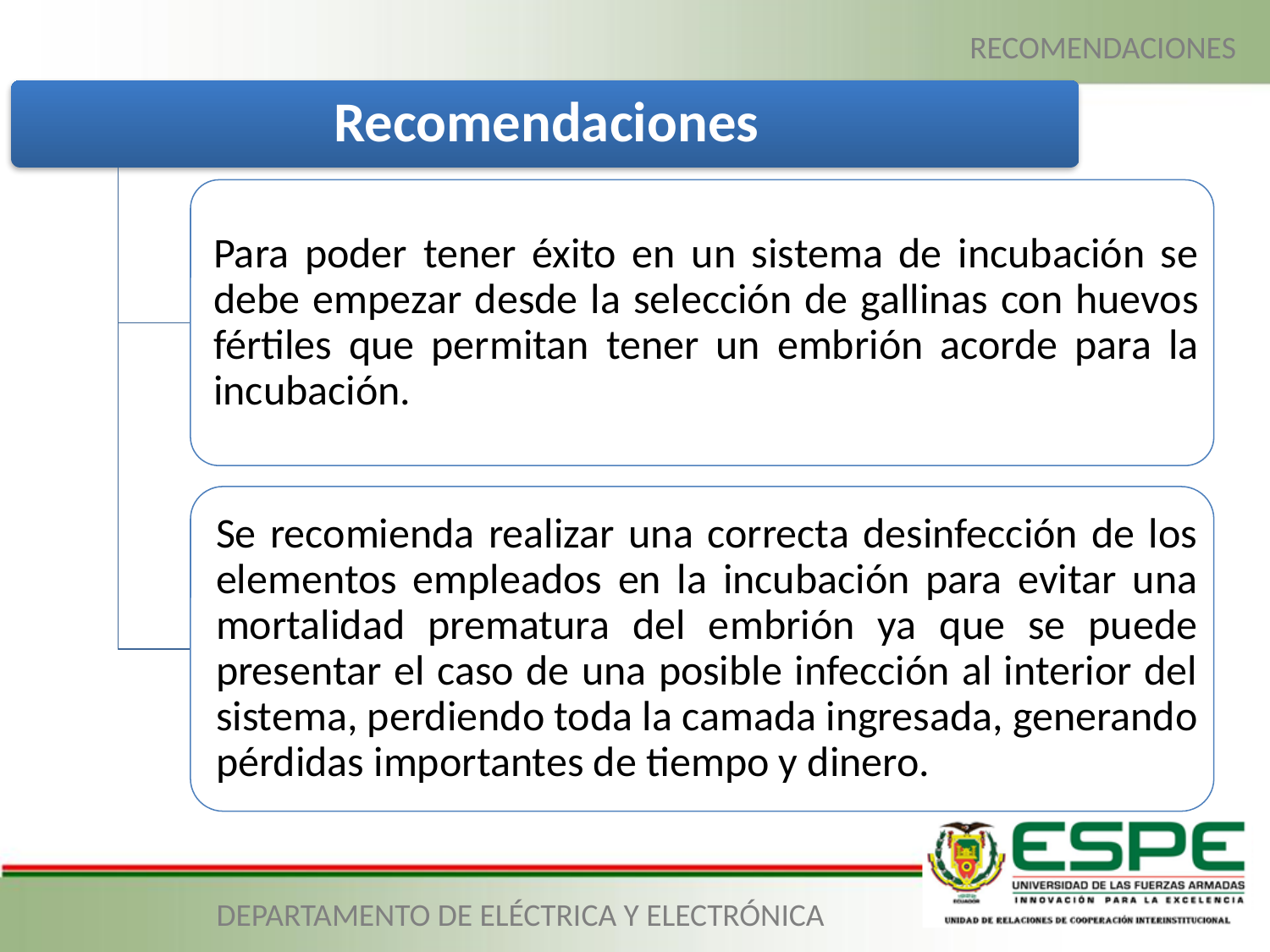

RECOMENDACIONES
Recomendaciones
Para poder tener éxito en un sistema de incubación se debe empezar desde la selección de gallinas con huevos fértiles que permitan tener un embrión acorde para la incubación.
Se recomienda realizar una correcta desinfección de los elementos empleados en la incubación para evitar una mortalidad prematura del embrión ya que se puede presentar el caso de una posible infección al interior del sistema, perdiendo toda la camada ingresada, generando pérdidas importantes de tiempo y dinero.
DEPARTAMENTO DE ELÉCTRICA Y ELECTRÓNICA